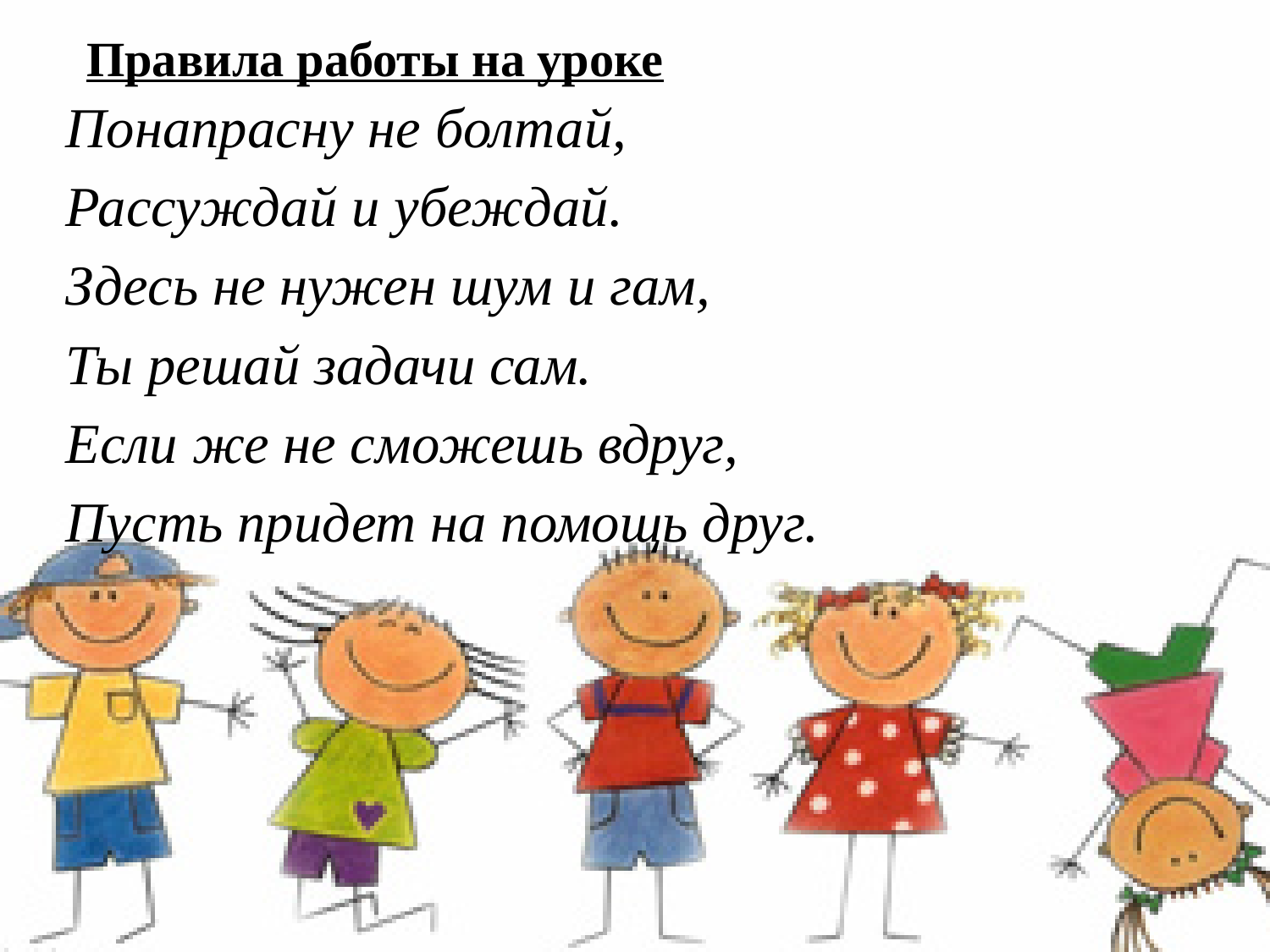

Правила работы на уроке
Понапрасну не болтай,
Рассуждай и убеждай.
Здесь не нужен шум и гам,
Ты решай задачи сам.
Если же не сможешь вдруг,
Пусть придет на помощь друг.